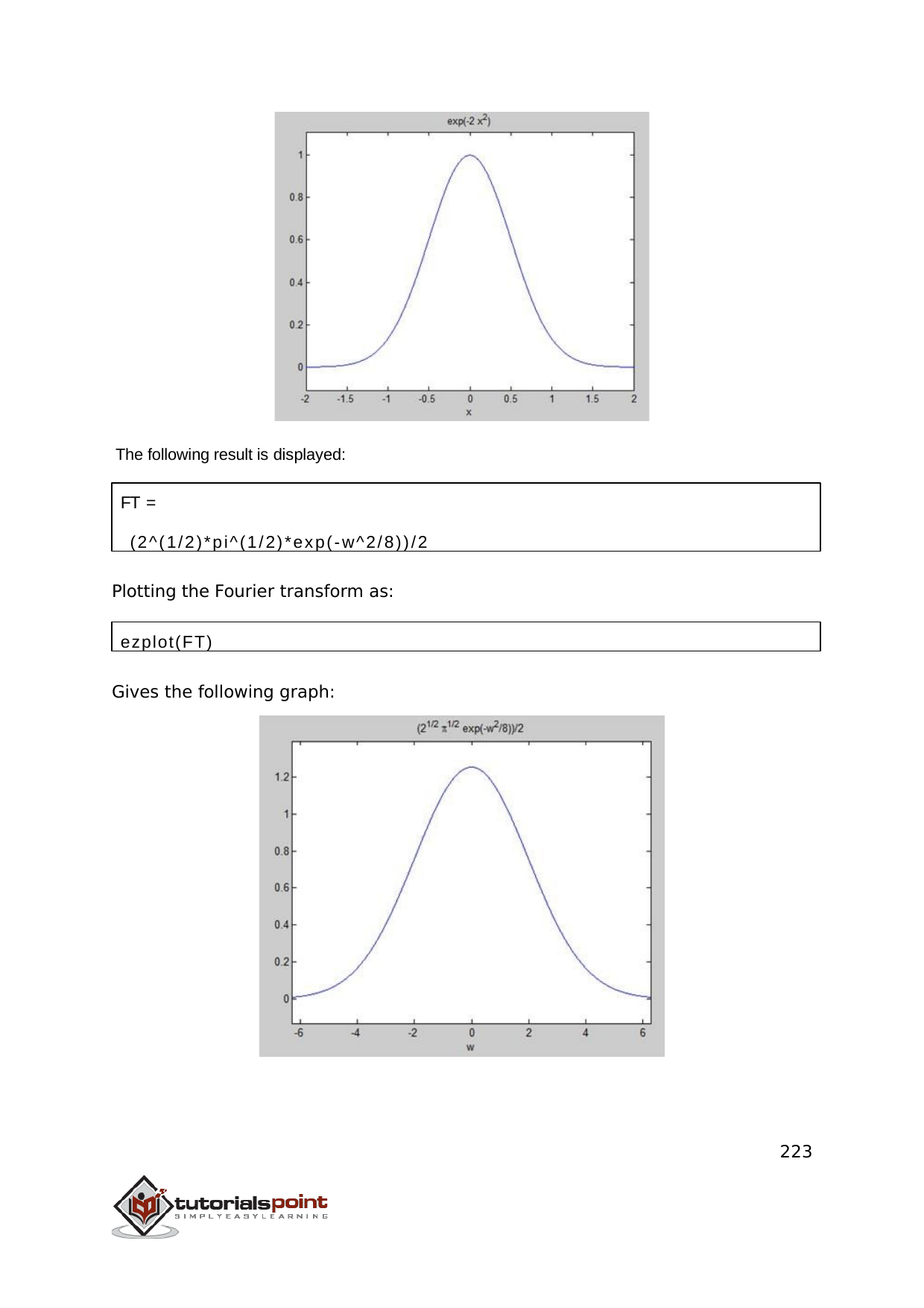

The following result is displayed:
FT =

(2^(1/2)*pi^(1/2)*exp(-w^2/8))/2
Plotting the Fourier transform as:
ezplot(FT)
Gives the following graph:

223